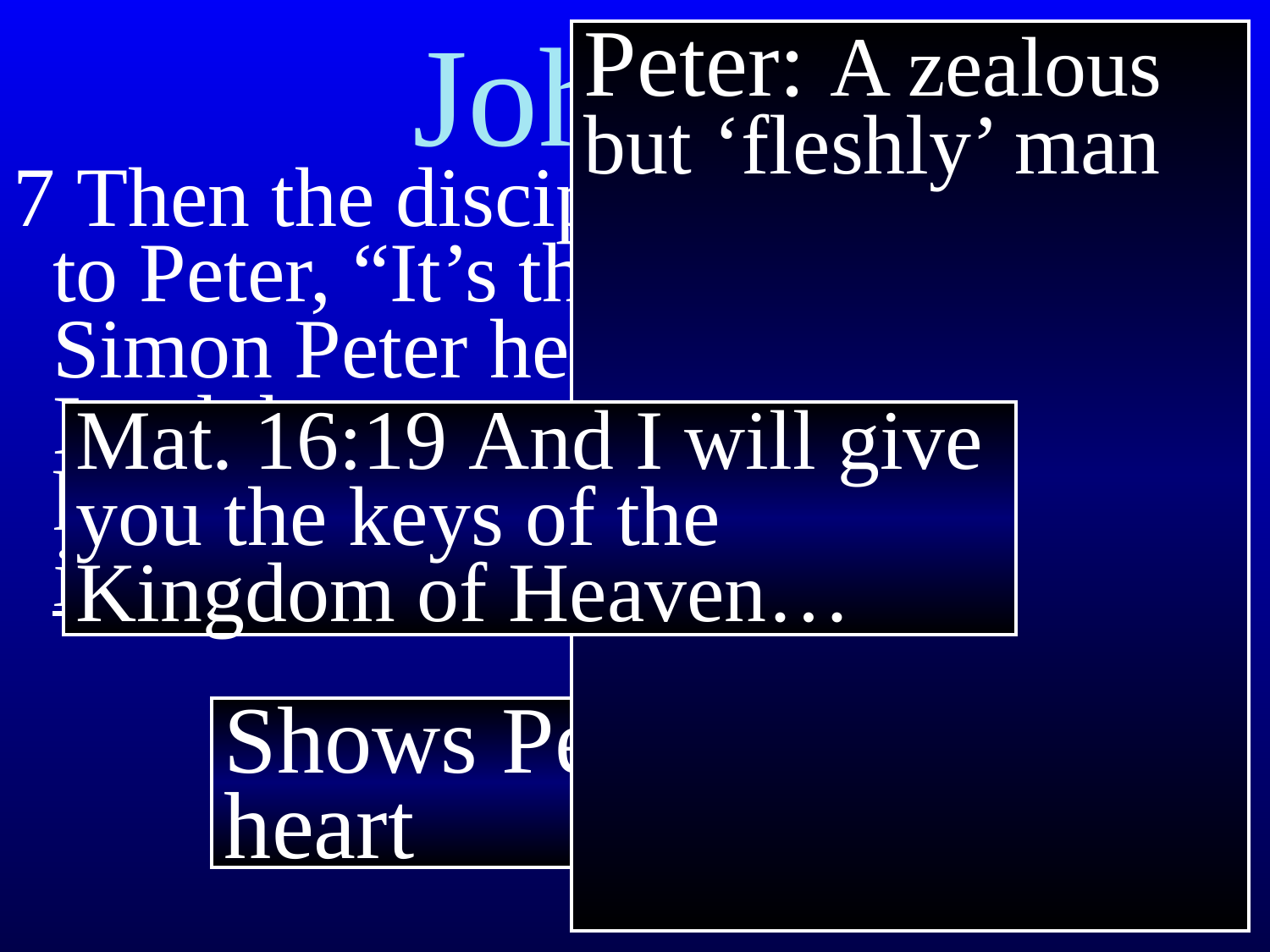

# John 21
Peter: A zealous but ‘fleshly’ man
7 Then the disciple Jesus loved said to Peter, “It’s the Lord!” When Simon Peter heard that it was the Lord, he put on his tunic (for he had stripped for work), jumped into the water, and headed to shore.
Mat. 16:19 And I will give you the keys of the Kingdom of Heaven…
Shows Peter’s heart